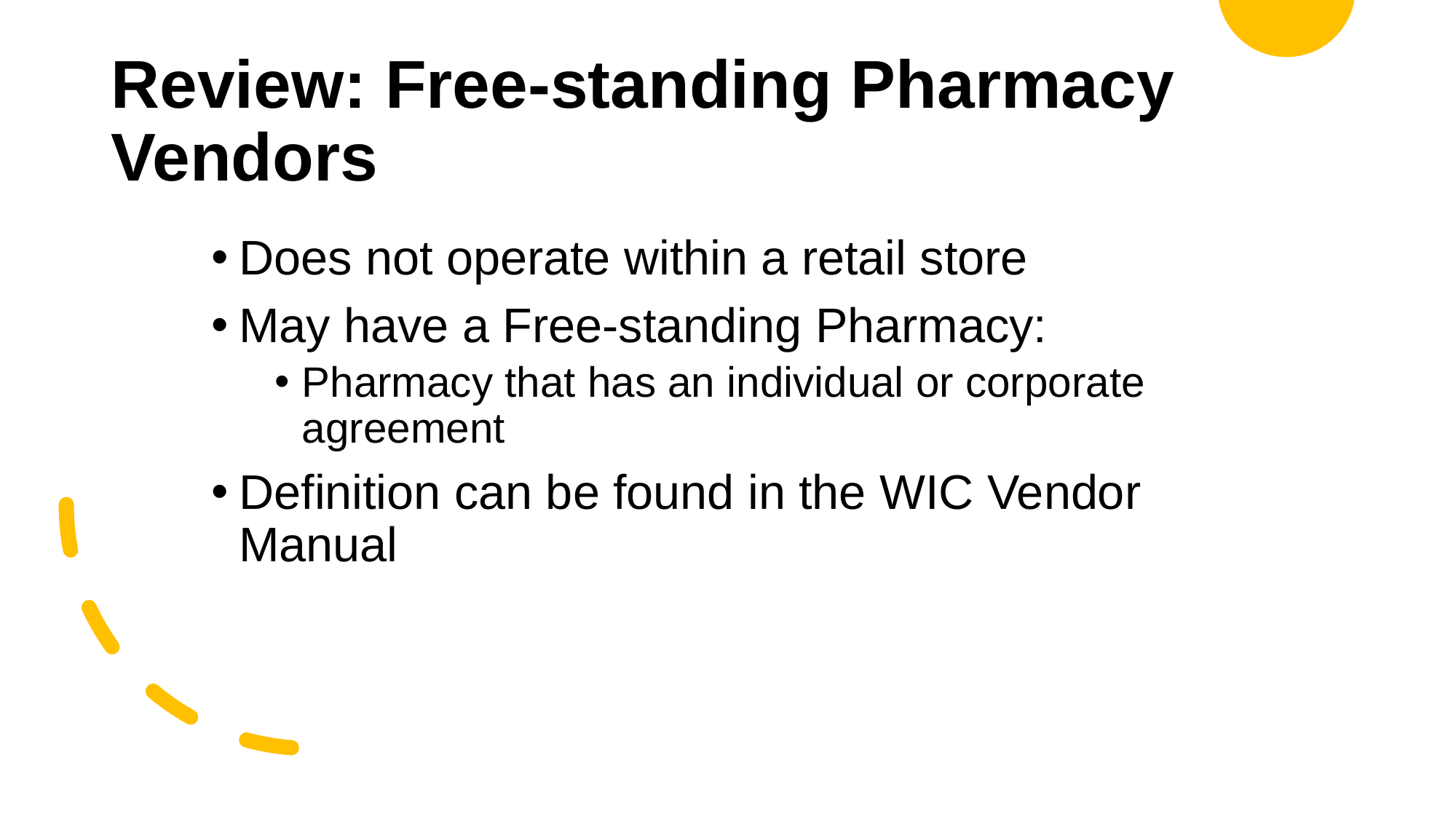

Review: Free-standing Pharmacy Vendors
Does not operate within a retail store
May have a Free-standing Pharmacy:
Pharmacy that has an individual or corporate agreement
Definition can be found in the WIC Vendor Manual